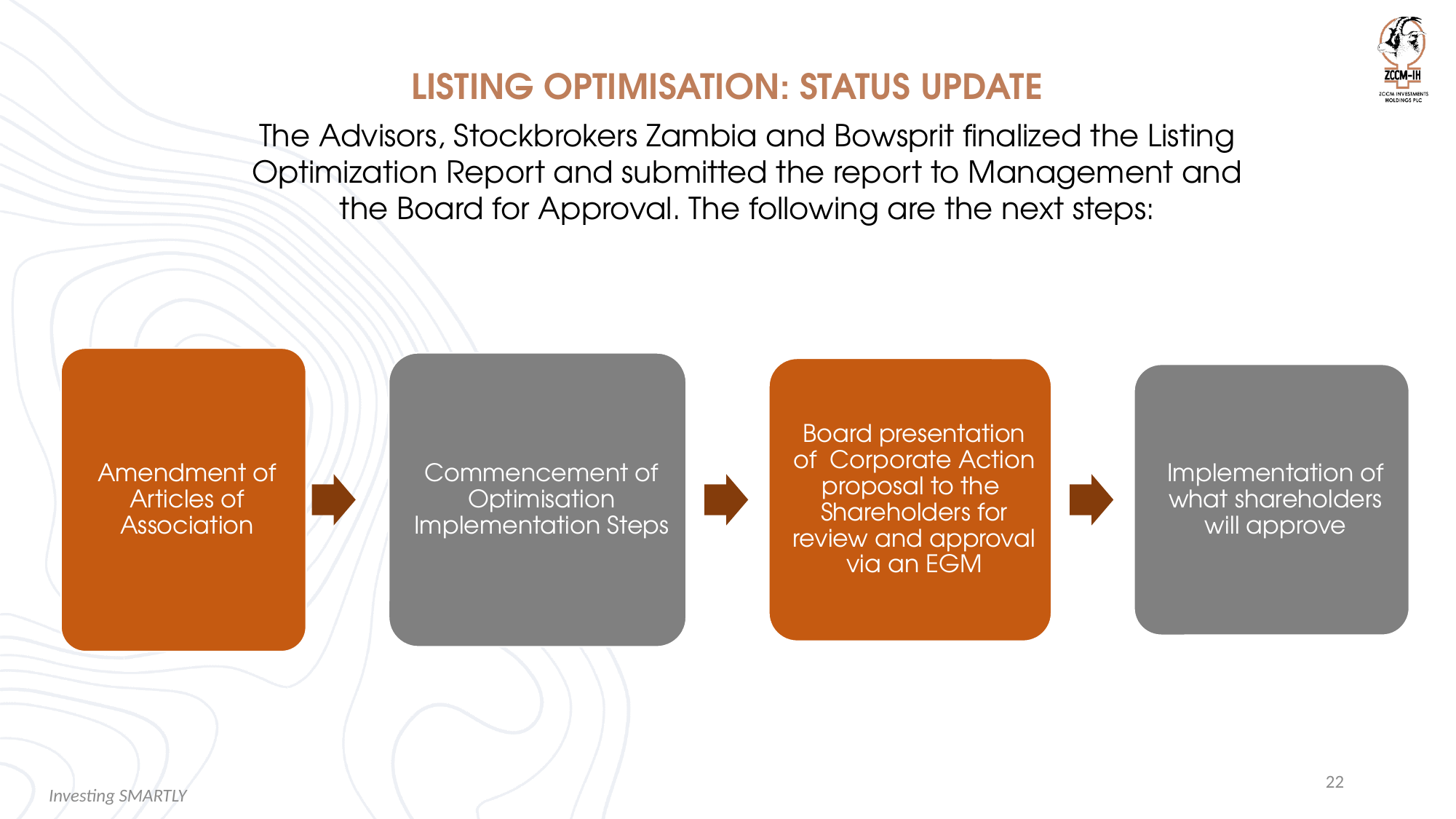

LISTING OPTIMISATION: STATUS UPDATE
The Advisors, Stockbrokers Zambia and Bowsprit finalized the Listing Optimization Report and submitted the report to Management and the Board for Approval. The following are the next steps:
Amendment of Articles of Association

Commencement of Optimisation Implementation Steps

Board presentation of  Corporate Action proposal to the  Shareholders for review and approval via an EGM

Implementation of what shareholders will approve
22
Investing SMARTLY